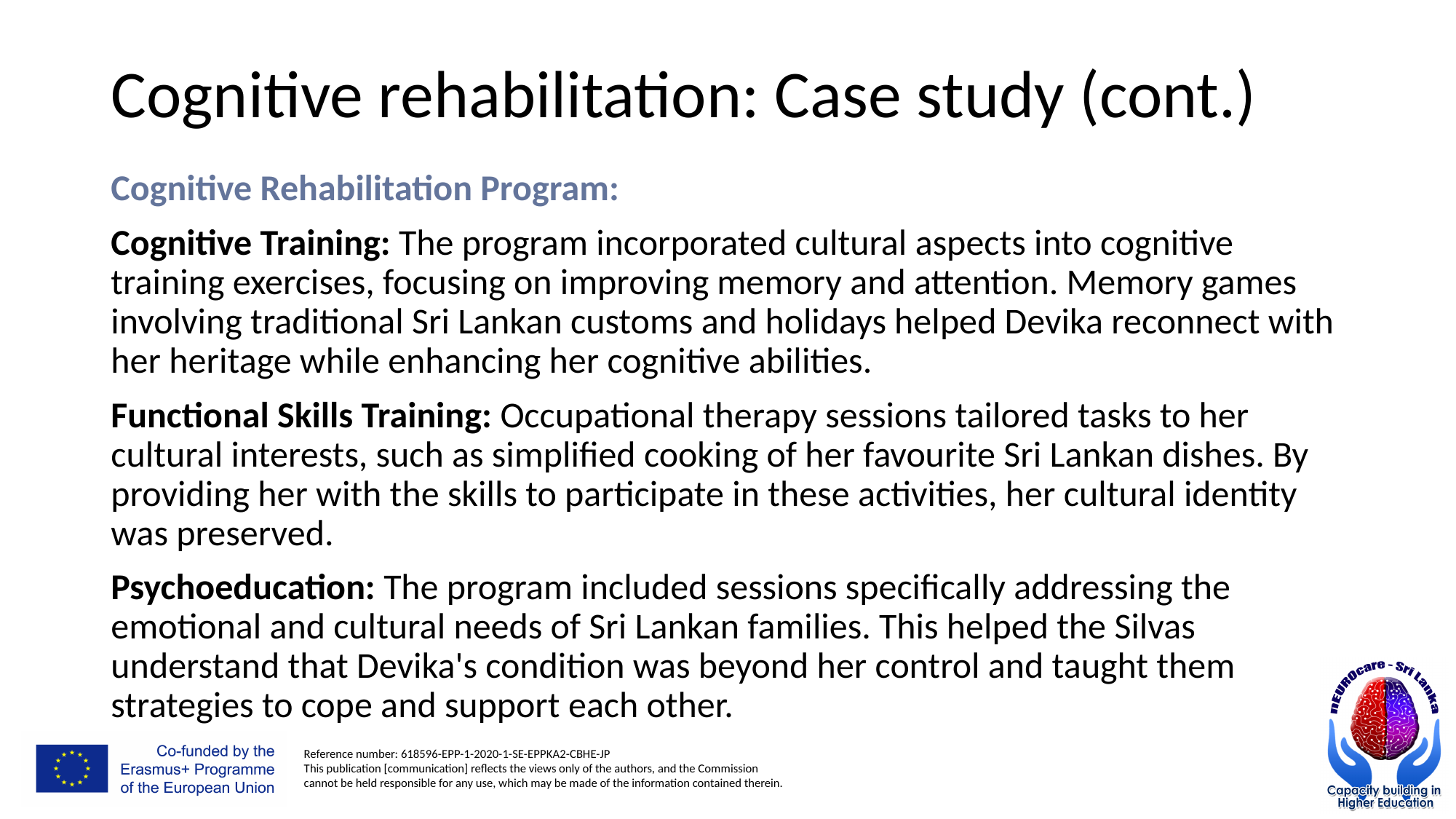

# Cognitive rehabilitation: Case study (cont.)
Cognitive Rehabilitation Program:
Cognitive Training: The program incorporated cultural aspects into cognitive training exercises, focusing on improving memory and attention. Memory games involving traditional Sri Lankan customs and holidays helped Devika reconnect with her heritage while enhancing her cognitive abilities.
Functional Skills Training: Occupational therapy sessions tailored tasks to her cultural interests, such as simplified cooking of her favourite Sri Lankan dishes. By providing her with the skills to participate in these activities, her cultural identity was preserved.
Psychoeducation: The program included sessions specifically addressing the emotional and cultural needs of Sri Lankan families. This helped the Silvas understand that Devika's condition was beyond her control and taught them strategies to cope and support each other.